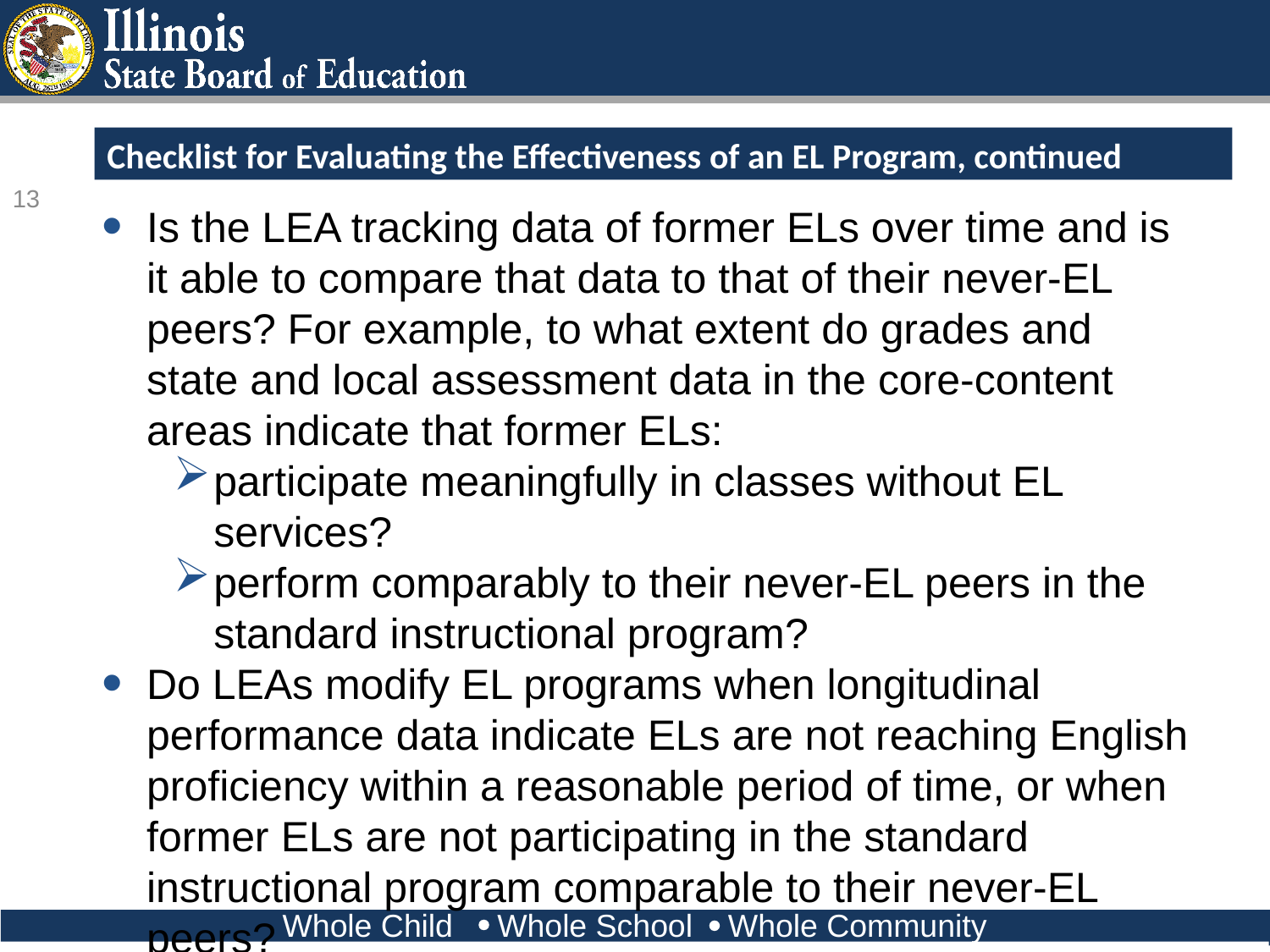

Checklist for Evaluating the Effectiveness of an EL Program, continued
13
Is the LEA tracking data of former ELs over time and is it able to compare that data to that of their never-EL peers? For example, to what extent do grades and state and local assessment data in the core-content areas indicate that former ELs:
participate meaningfully in classes without EL services?
perform comparably to their never-EL peers in the standard instructional program?
Do LEAs modify EL programs when longitudinal performance data indicate ELs are not reaching English proficiency within a reasonable period of time, or when former ELs are not participating in the standard instructional program comparable to their never-EL peers?